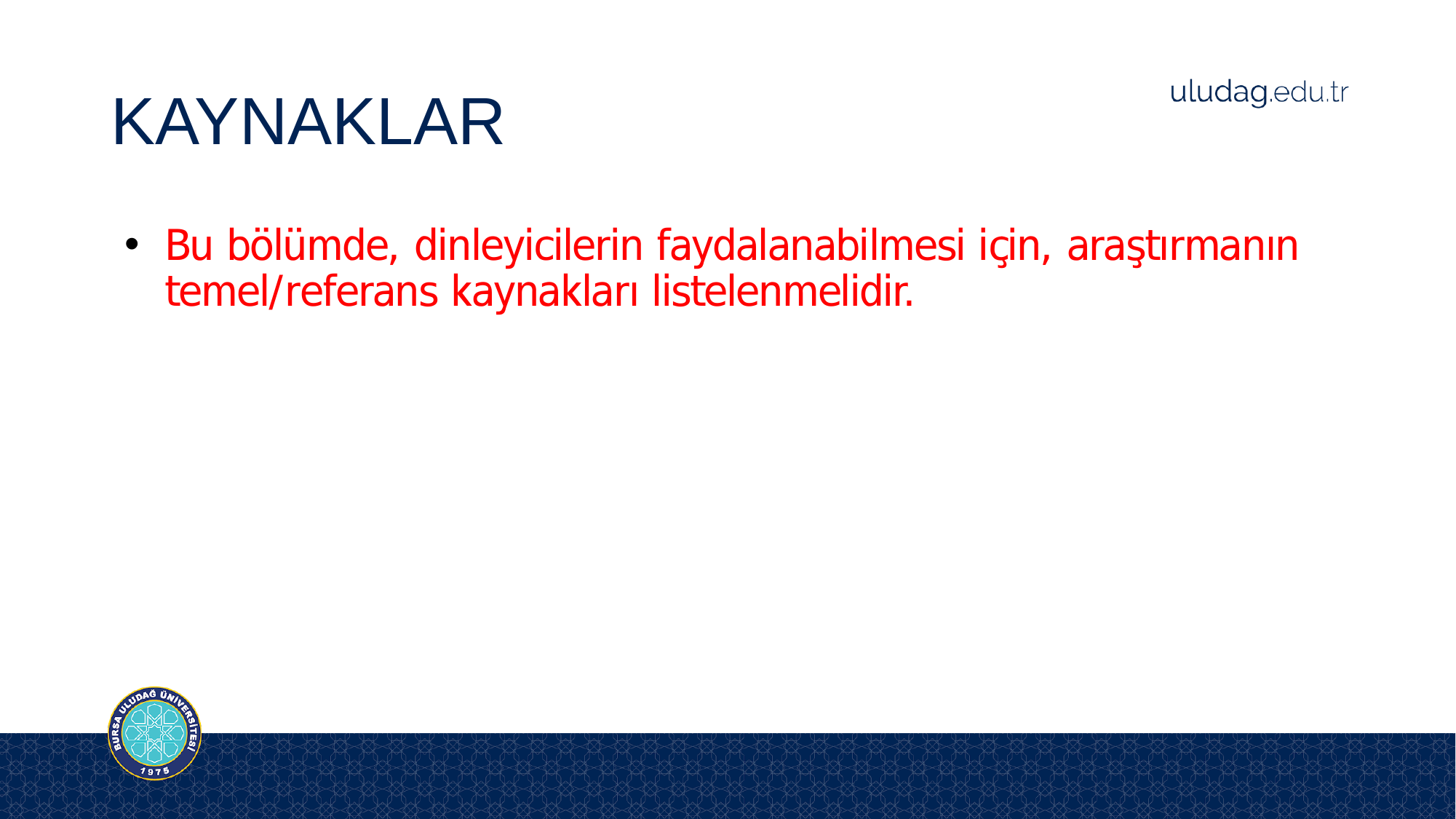

# KAYNAKLAR
Bu bölümde, dinleyicilerin faydalanabilmesi için, araştırmanın temel/referans kaynakları listelenmelidir.